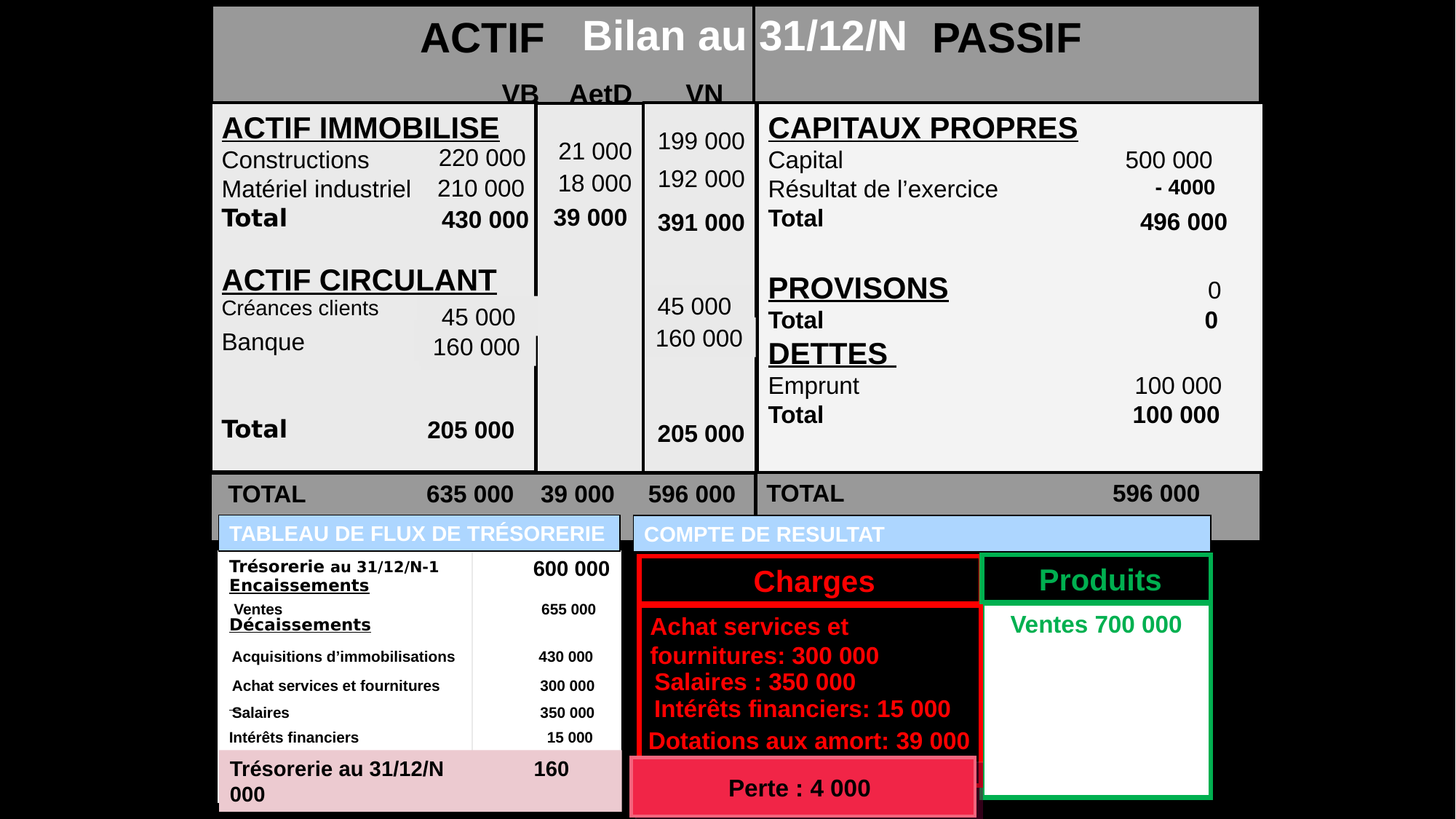

Bilan au 31/12/N
ACTIF
                      VB    AetD       VN
PASSIF
ACTIF IMMOBILISE
Constructions
Matériel industriel
Total

ACTIF CIRCULANT
Banque                  600 000

Total

CAPITAUX PROPRES
Capital                                          500 000
Résultat de l’exercice
Total

PROVISONS                               0
Total                                                         0
DETTES
Emprunt                                         100 000
Total                                              100 000

199 000
192 000
391 000

21 000

220 000

18 000

210 000

- 4000

39 000

430 000
496 000
45 000
Créances clients
  45 000
160 000
170 000
825 000
160 000
175 000
525 000
205 000
205 000
 TOTAL                  600 000                    600 000
TOTAL                                        596 000
 TOTAL                  635 000    39 000     596 000
TOTAL                                        600 000
TABLEAU DE FLUX DE TRÉSORERIE
COMPTE DE RESULTAT
| Trésorerie au 31/12/N-1  Encaissements Décaissements | 600 000 |
| --- | --- |
 Produits
 Charges
Ventes                                                              655 000
Ventes 700 000

Achat services et  fournitures: 300 000

Acquisitions d’immobilisations                    430 000
Salaires : 350 000
Achat services et fournitures                        300 000

Intérêts financiers: 15 000

Salaires                                                            350 000

Dotations aux amort: 39 000

Intérêts financiers                                             15 000

3

Trésorerie au 31/12/N               160 000
3
Perte : 4 000